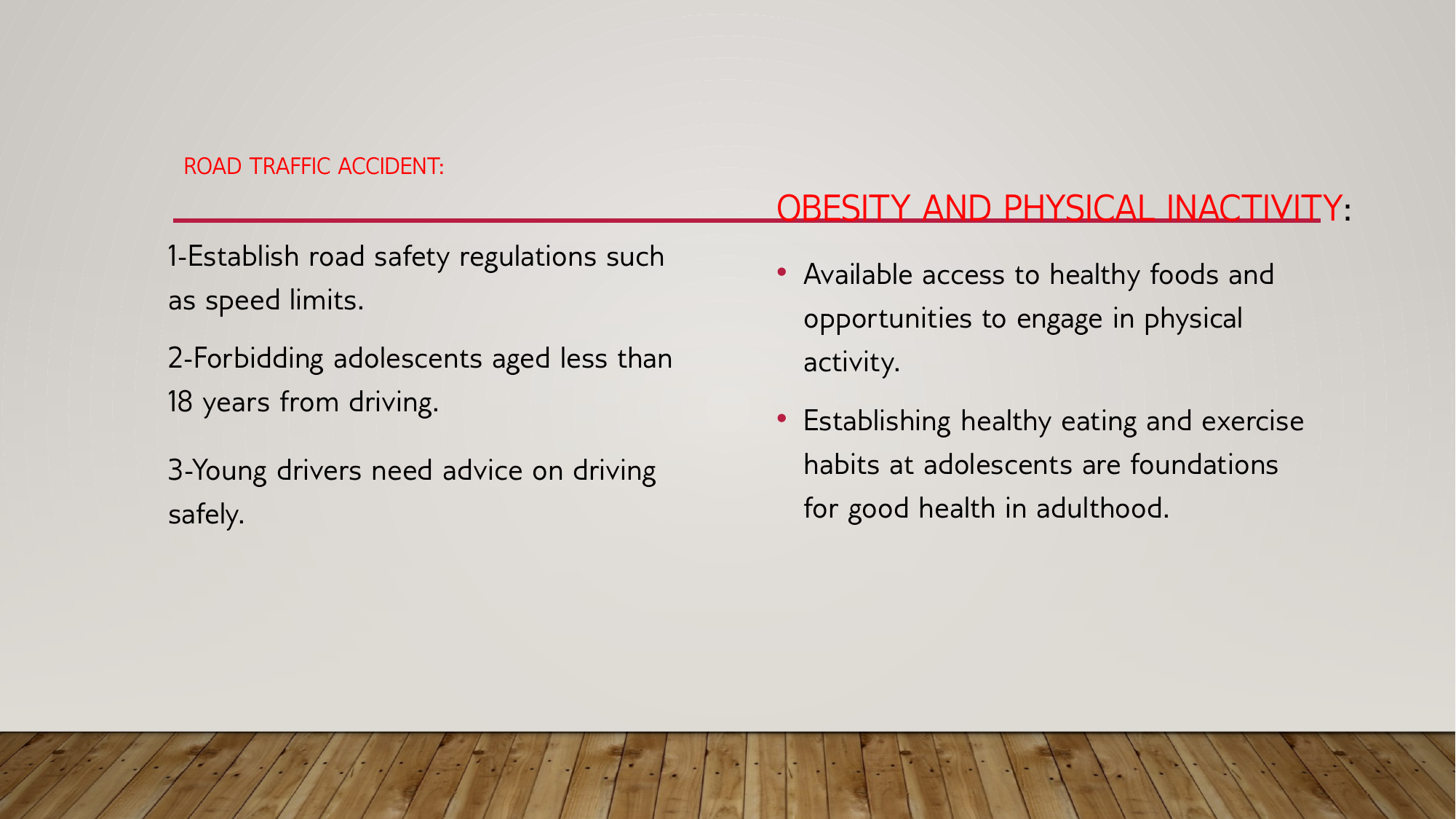

# Road Traffic Accident:
Obesity and physical inactivity:

1-Establish road safety regulations such as speed limits.
2-Forbidding adolescents aged less than 18 years from driving.
3-Young drivers need advice on driving safely.

Available access to healthy foods and opportunities to engage in physical activity.
Establishing healthy eating and exercise habits at adolescents are foundations for good health in adulthood.